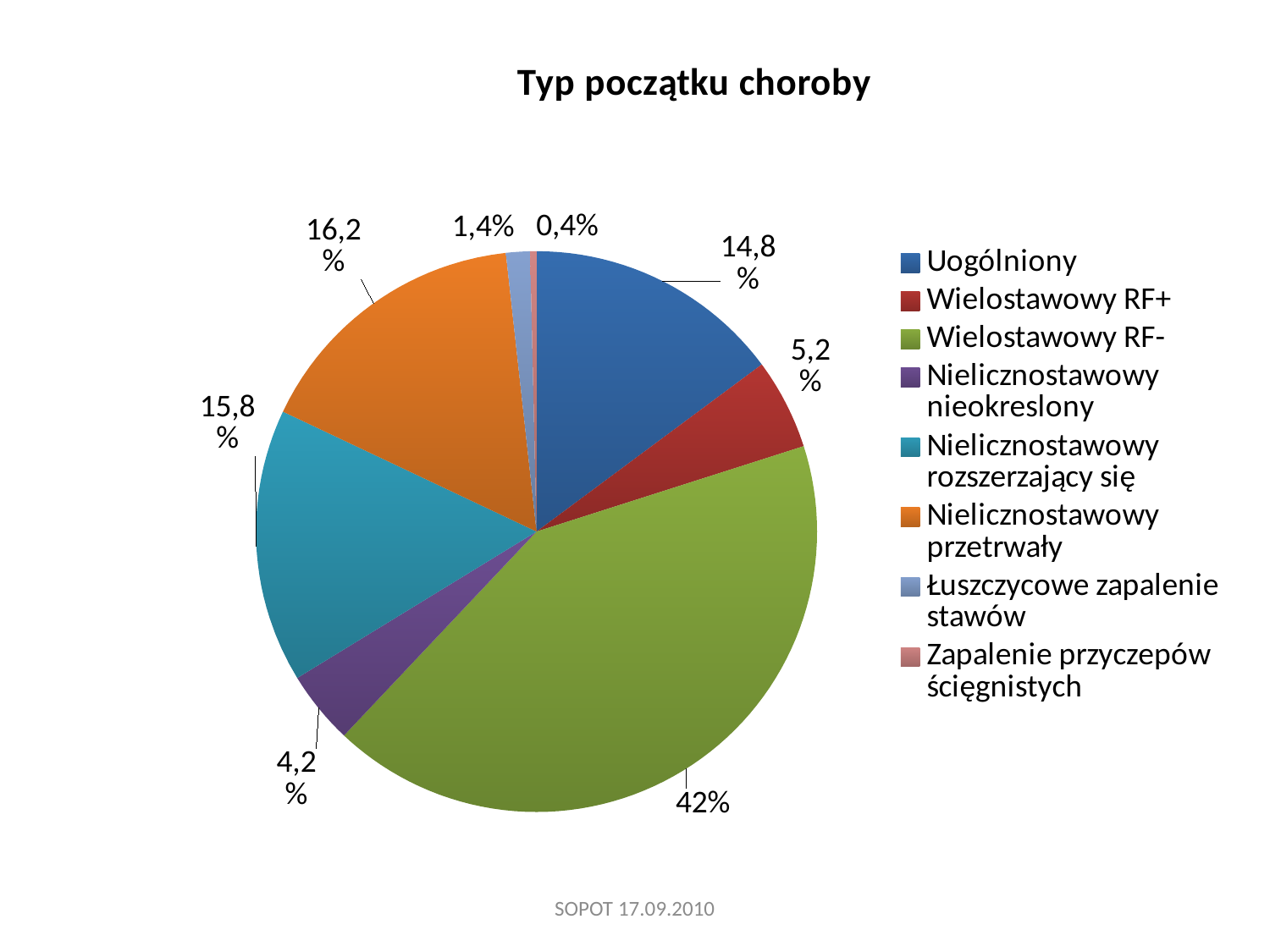

### Chart: Typ początku choroby

| Category |  |
|---|---|
| Uogólniony | 0.14836363636363636 |
| Wielostawowy RF+ | 0.05236363636363757 |
| Wielostawowy RF- | 0.4196363636363638 |
| Nielicznostawowy nieokreslony | 0.04218181818181817 |
| Nielicznostawowy rozszerzający się | 0.15781818181818474 |
| Nielicznostawowy przetrwały | 0.1621818181818182 |
| Łuszczycowe zapalenie stawów | 0.013818181818181877 |
| Zapalenie przyczepów ścięgnistych | 0.003636363636363641 |
SOPOT 17.09.2010